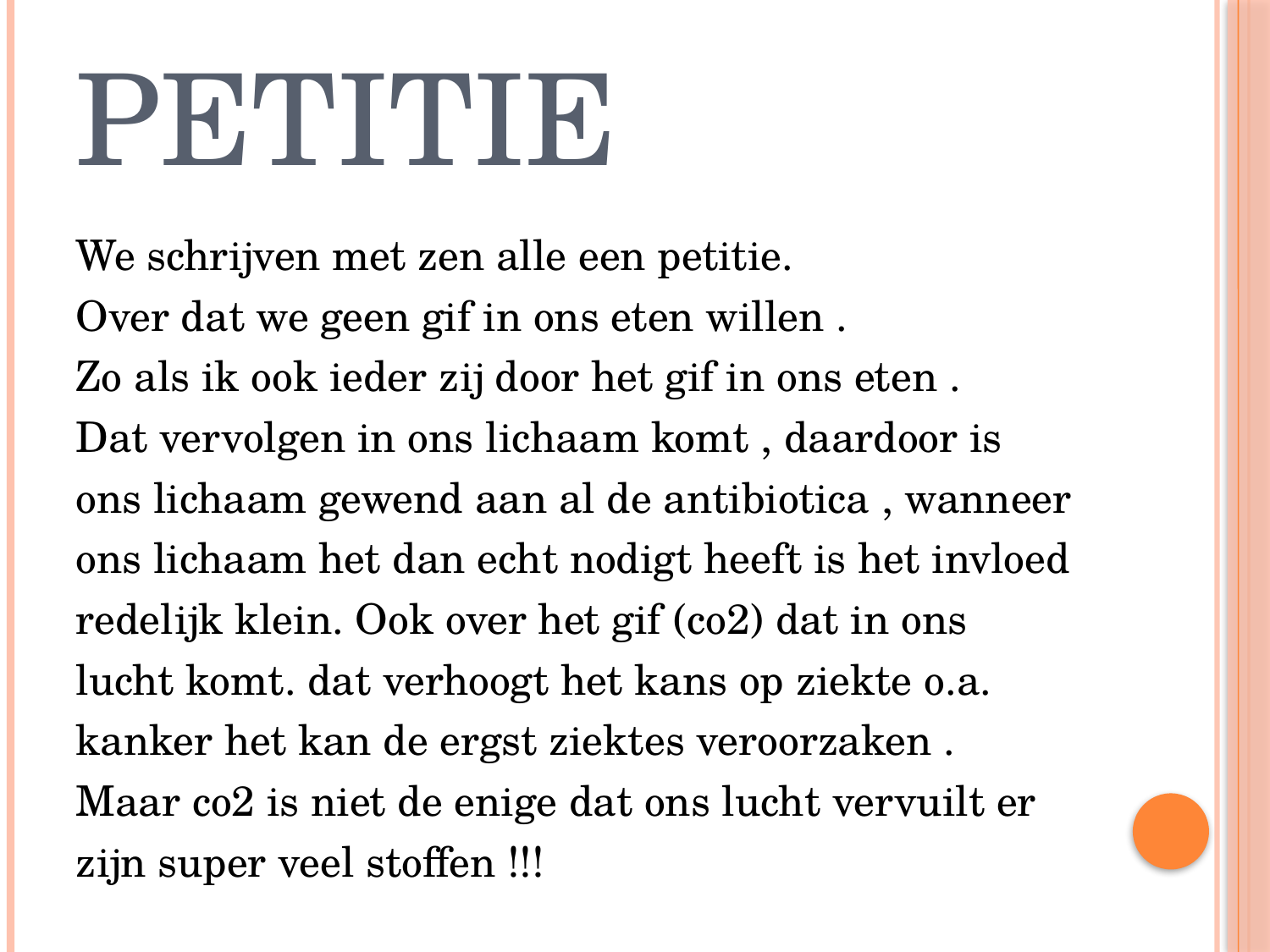

# petitie
We schrijven met zen alle een petitie.
Over dat we geen gif in ons eten willen .
Zo als ik ook ieder zij door het gif in ons eten .
Dat vervolgen in ons lichaam komt , daardoor is
ons lichaam gewend aan al de antibiotica , wanneer
ons lichaam het dan echt nodigt heeft is het invloed
redelijk klein. Ook over het gif (co2) dat in ons
lucht komt. dat verhoogt het kans op ziekte o.a.
kanker het kan de ergst ziektes veroorzaken .
Maar co2 is niet de enige dat ons lucht vervuilt er
zijn super veel stoffen !!!